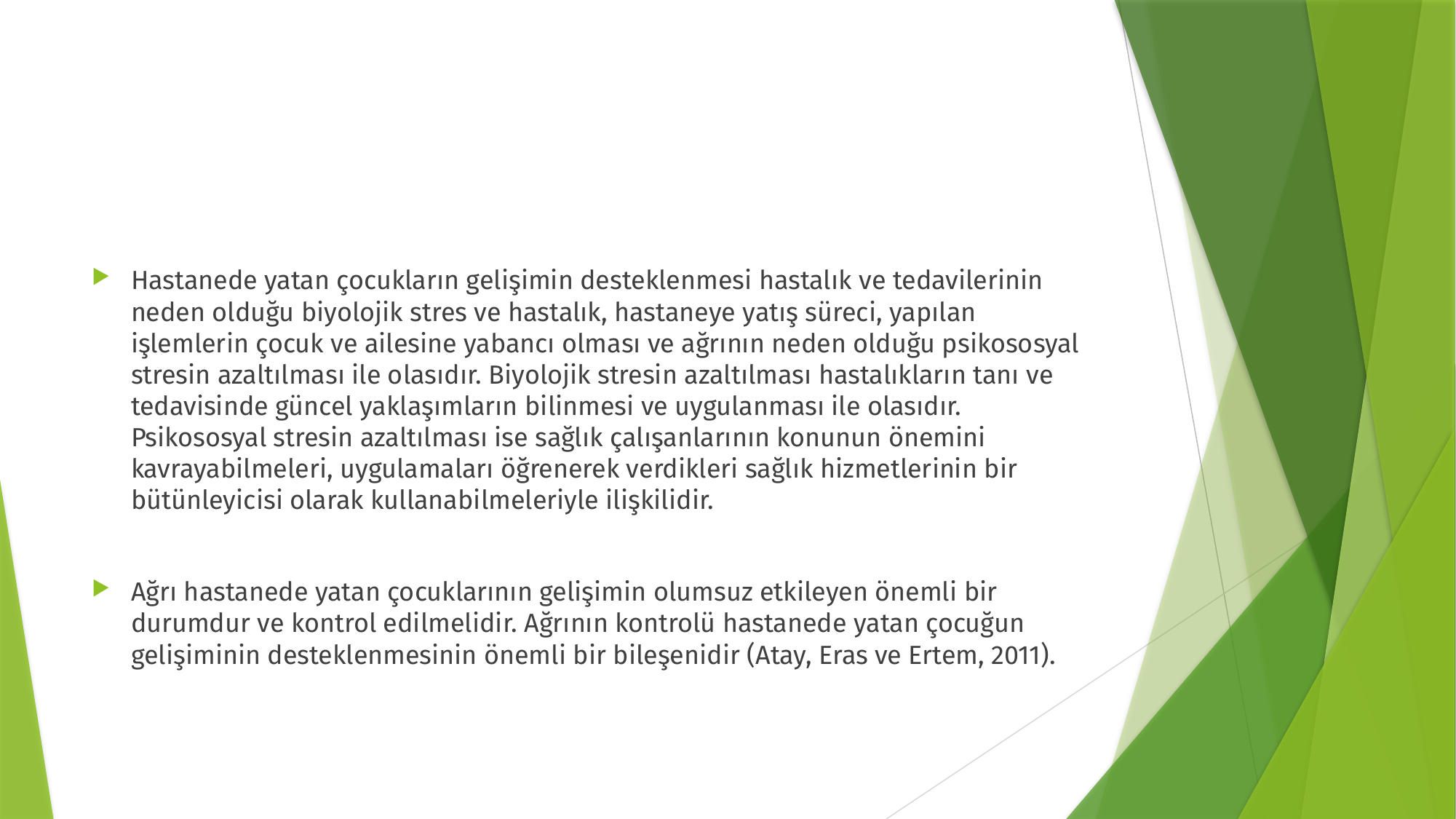

#
Hastanede yatan çocukların gelişimin desteklenmesi hastalık ve tedavilerinin neden olduğu biyolojik stres ve hastalık, hastaneye yatış süreci, yapılan işlemlerin çocuk ve ailesine yabancı olması ve ağrının neden olduğu psikososyal stresin azaltılması ile olasıdır. Biyolojik stresin azaltılması hastalıkların tanı ve tedavisinde güncel yaklaşımların bilinmesi ve uygulanması ile olasıdır. Psikososyal stresin azaltılması ise sağlık çalışanlarının konunun önemini kavrayabilmeleri, uygulamaları öğrenerek verdikleri sağlık hizmetlerinin bir bütünleyicisi olarak kullanabilmeleriyle ilişkilidir.

Ağrı hastanede yatan çocuklarının gelişimin olumsuz etkileyen önemli bir durumdur ve kontrol edilmelidir. Ağrının kontrolü hastanede yatan çocuğun gelişiminin desteklenmesinin önemli bir bileşenidir (Atay, Eras ve Ertem, 2011).